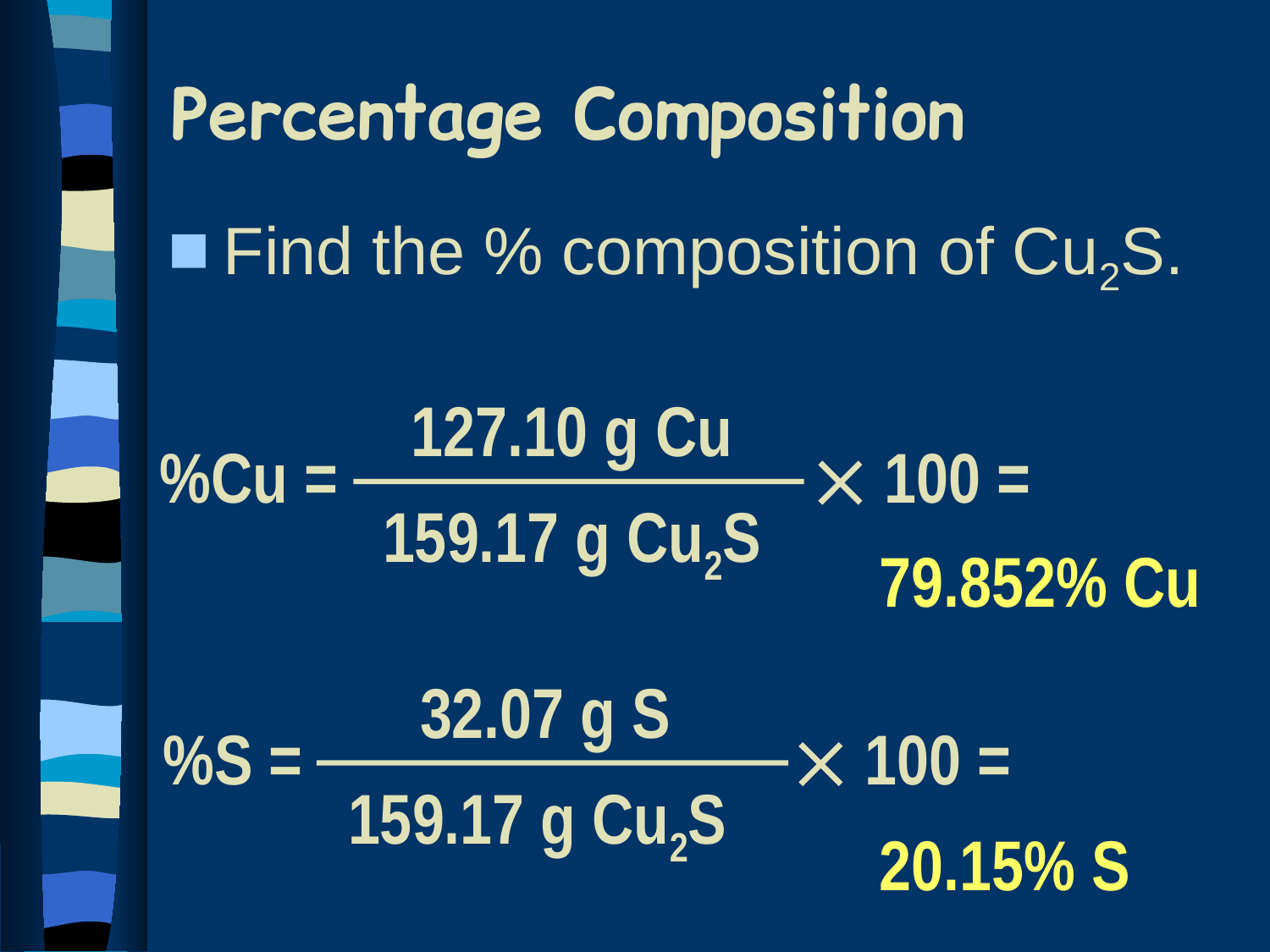

# Percentage Composition
Find the % composition of Cu2S.

127.10 g Cu
159.17 g Cu2S

× 100 =
%Cu =
79.852% Cu
32.07 g S
159.17 g Cu2S

%S =
× 100 =
20.15% S